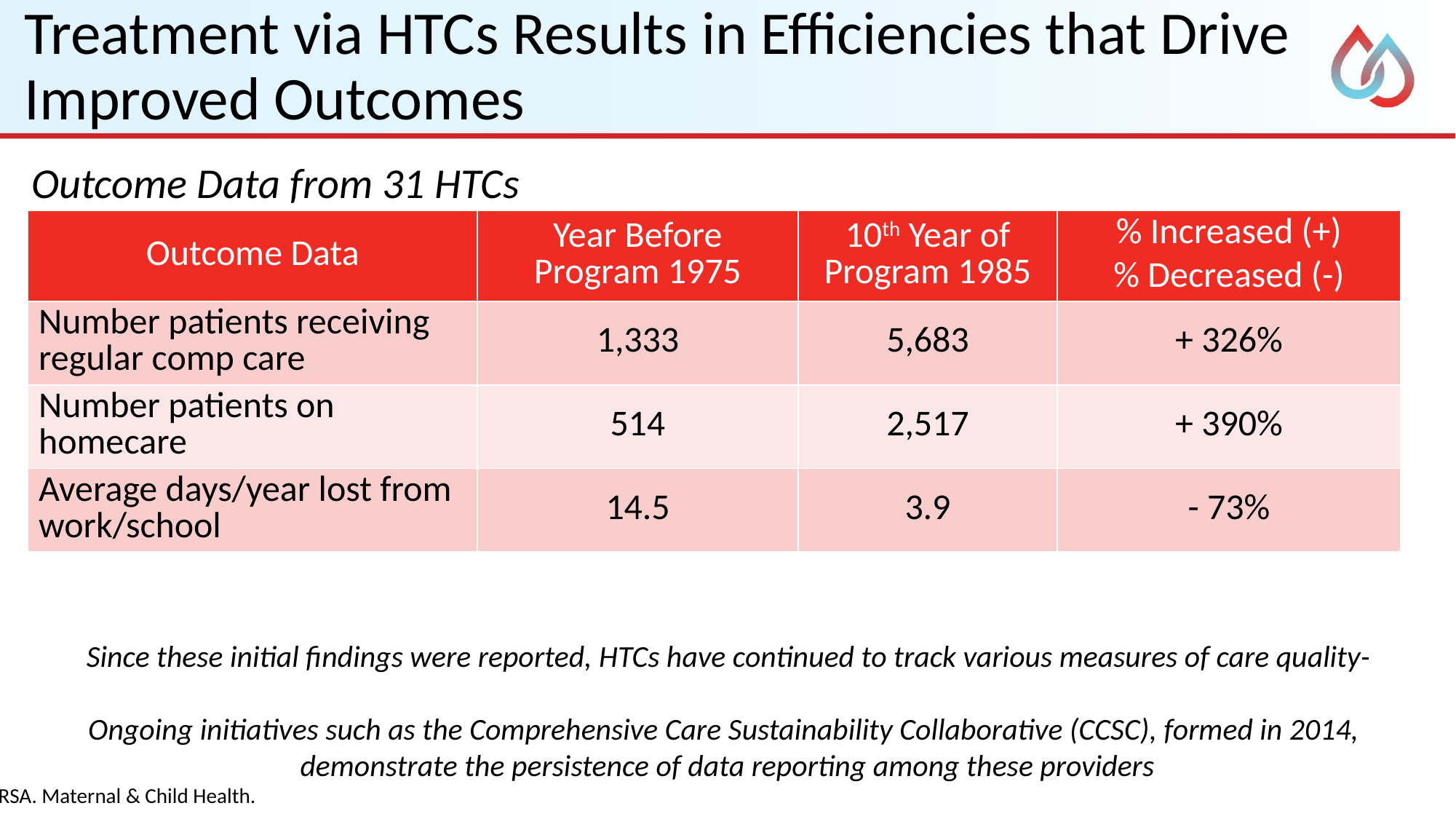

# Treatment via HTCs Results in Efficiencies that Drive Improved Outcomes
Outcome Data from 31 HTCs
| Outcome Data | Year Before Program 1975 | 10th Year of Program 1985 | % Increased (+) % Decreased (-) |
| --- | --- | --- | --- |
| Number patients receiving regular comp care | 1,333 | 5,683 | + 326% |
| Number patients on homecare | 514 | 2,517 | + 390% |
| Average days/year lost from work/school | 14.5 | 3.9 | - 73% |
Since these initial findings were reported, HTCs have continued to track various measures of care quality
Ongoing initiatives such as the Comprehensive Care Sustainability Collaborative (CCSC), formed in 2014,
demonstrate the persistence of data reporting among these providers
HRSA. Maternal & Child Health.